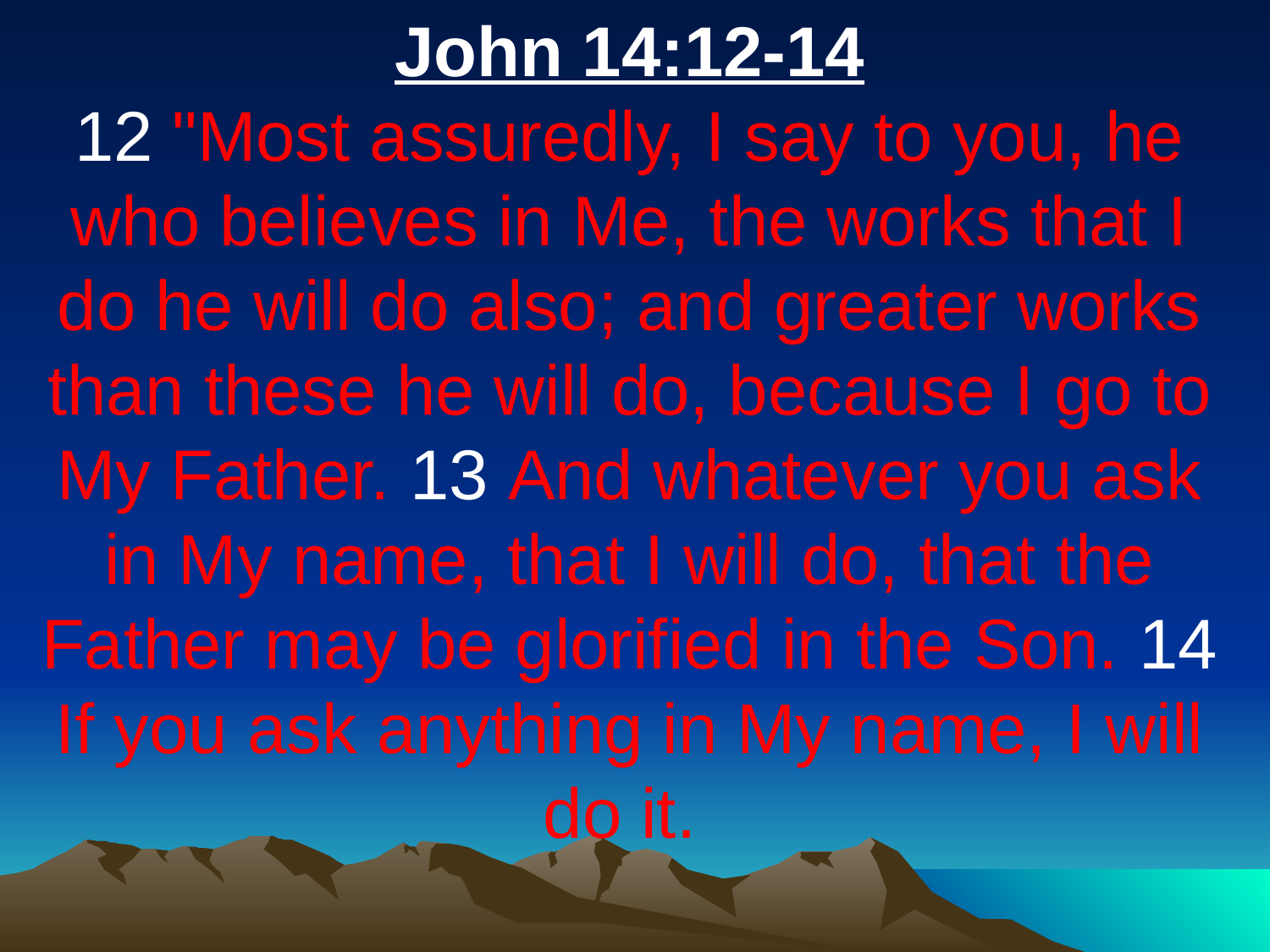

John 14:12-14
12 "Most assuredly, I say to you, he who believes in Me, the works that I do he will do also; and greater works than these he will do, because I go to My Father. 13 And whatever you ask in My name, that I will do, that the Father may be glorified in the Son. 14 If you ask anything in My name, I will do it.